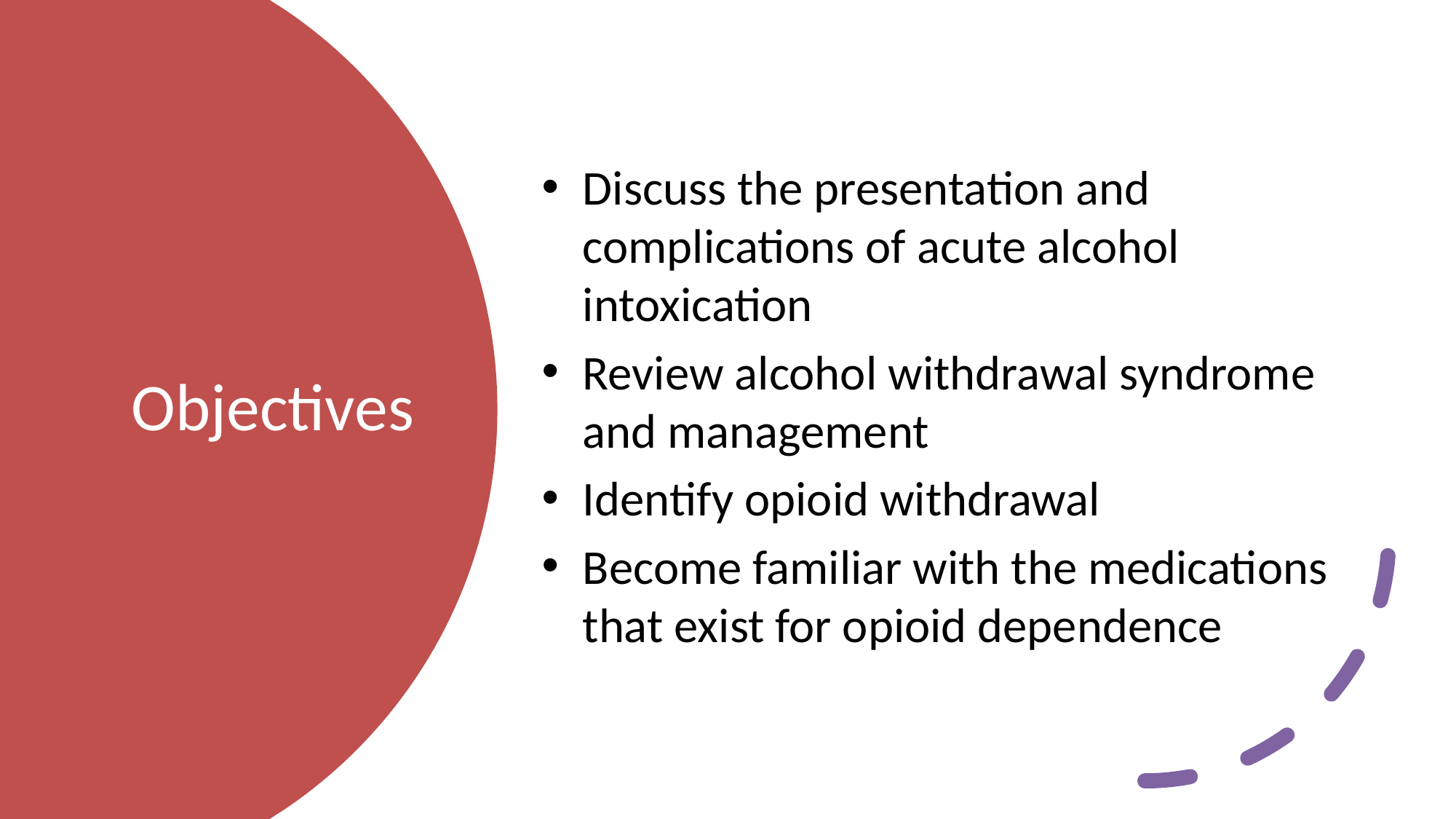

Discuss the presentation and complications of acute alcohol intoxication
Review alcohol withdrawal syndrome and management
Identify opioid withdrawal
Become familiar with the medications that exist for opioid dependence
# Objectives